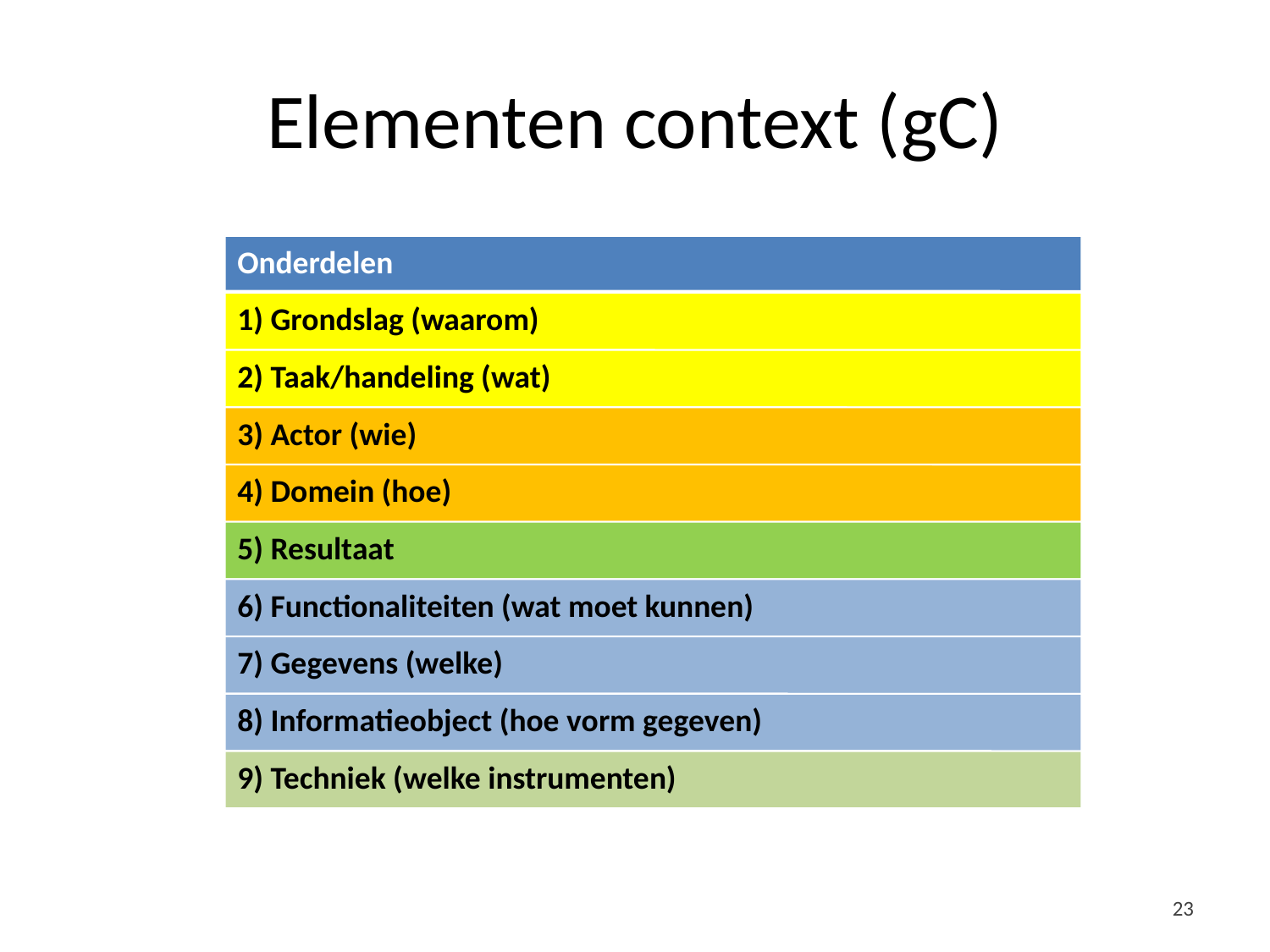

# Elementen context (gC)
Onderdelen

1) Grondslag (waarom)

2) Taak/handeling (wat)

3) Actor (wie)

4) Domein (hoe)

5) Resultaat

6) Functionaliteiten (wat moet kunnen)

7) Gegevens (welke)

8) Informatieobject (hoe vorm gegeven)

9) Techniek (welke instrumenten)

23